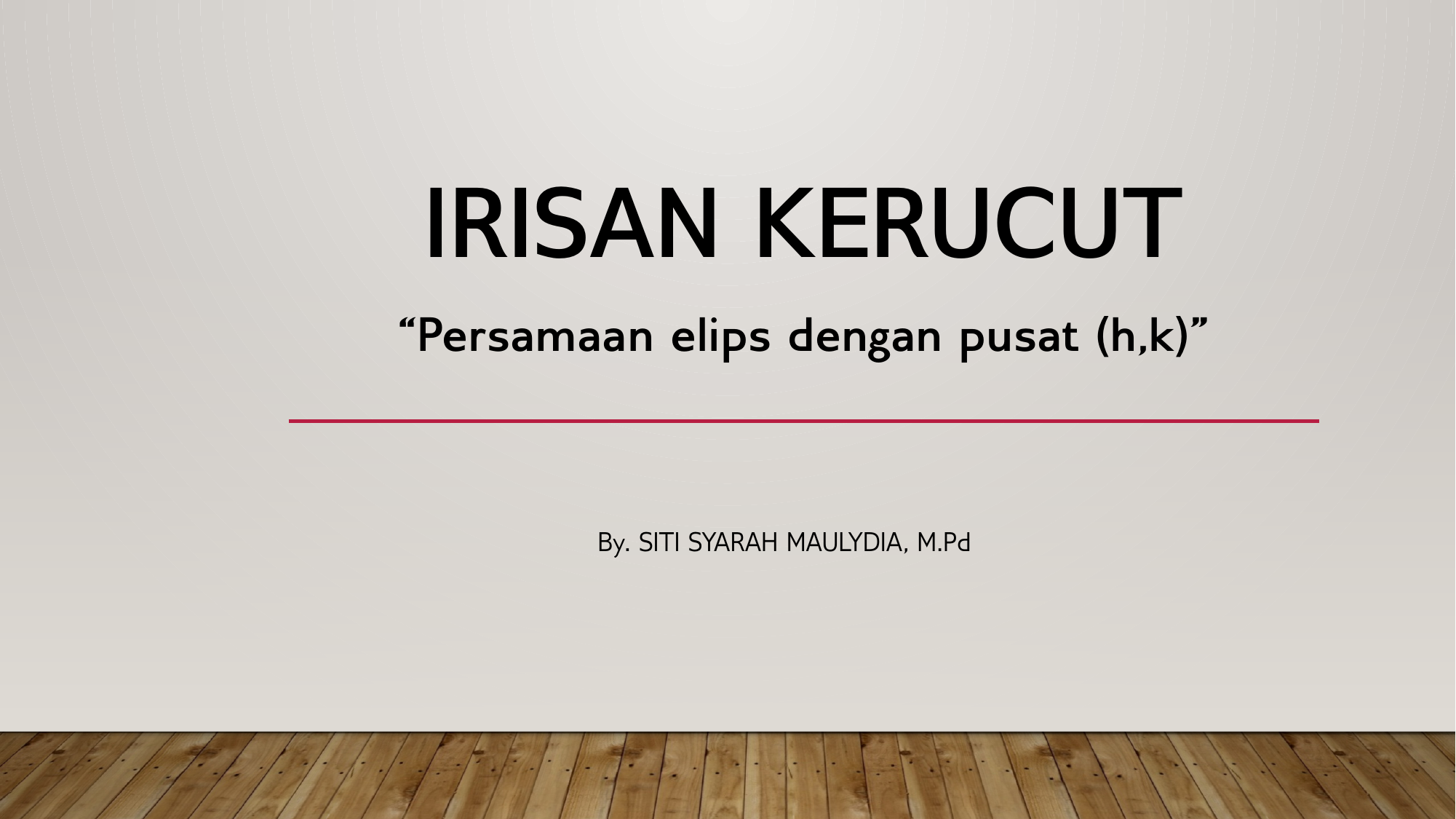

# Irisan kerucut
“Persamaan elips dengan pusat (h,k)”
By. SITI SYARAH MAULYDIA, M.Pd